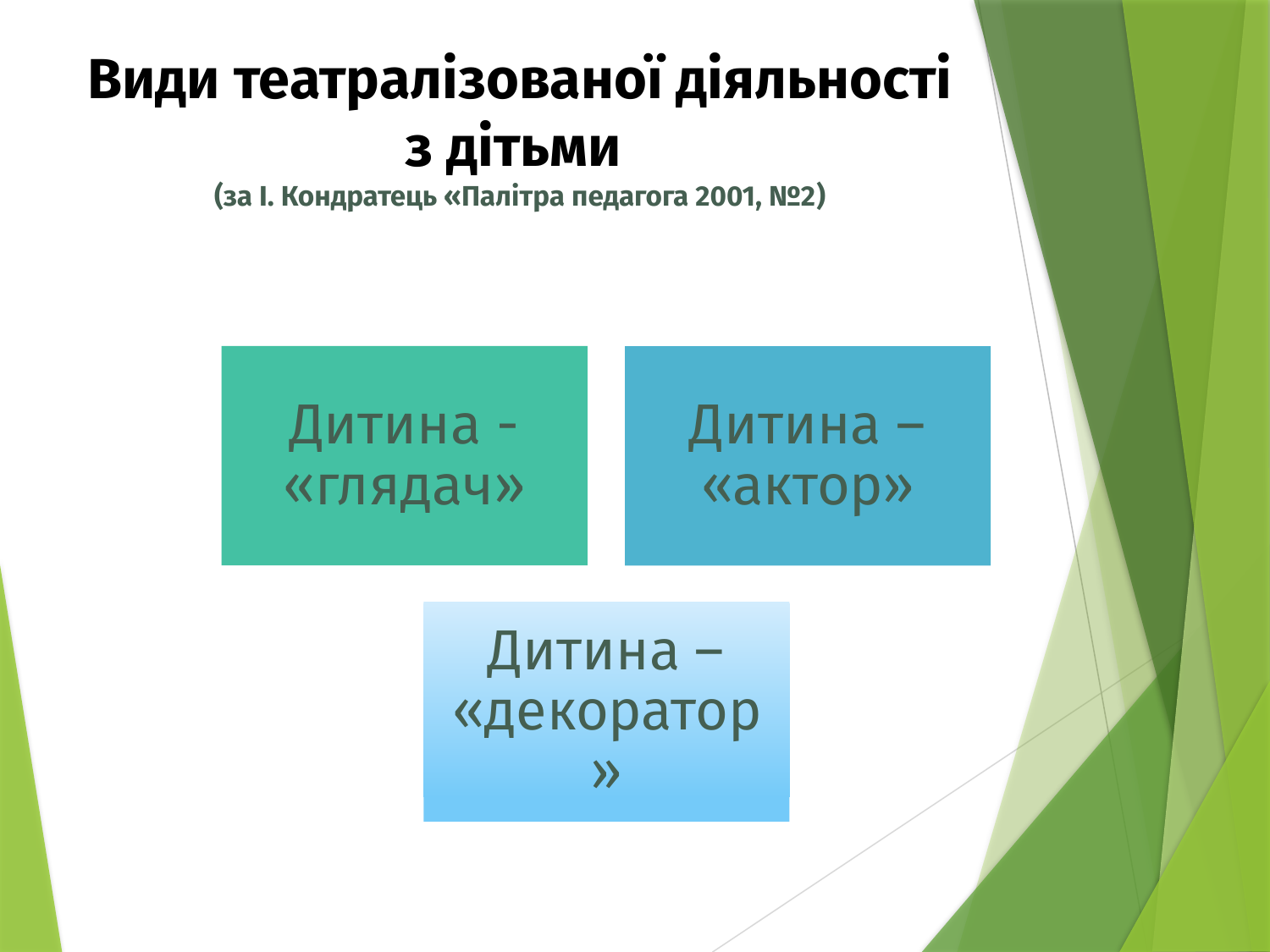

Види театралізованої діяльності з дітьми
(за І. Кондратець «Палітра педагога 2001, №2)
Дитина - «глядач»
Дитина – «актор»
Дитина – «декоратор»